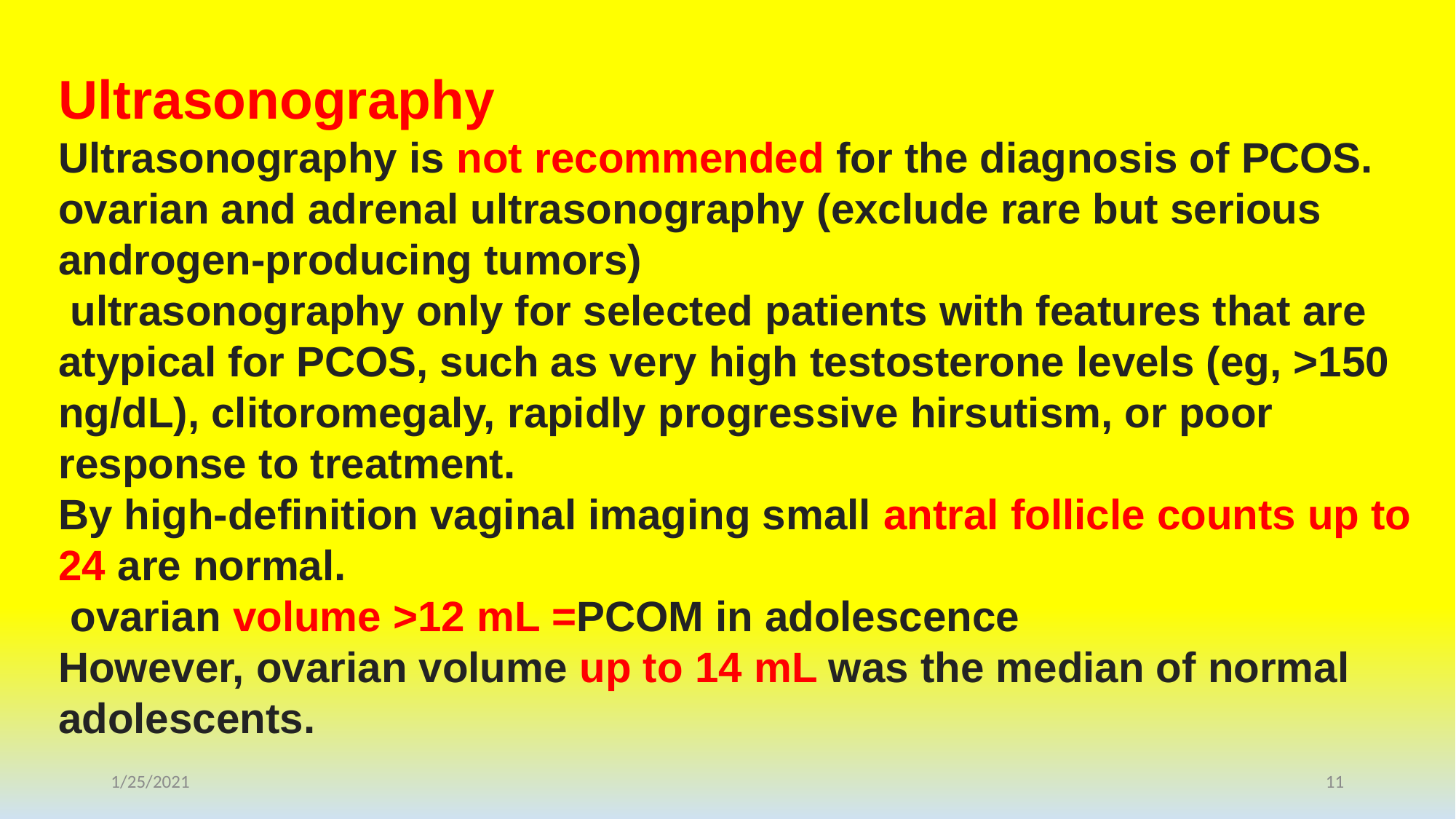

Ultrasonography
Ultrasonography is not recommended for the diagnosis of PCOS. ovarian and adrenal ultrasonography (exclude rare but serious  androgen-producing tumors)
 ultrasonography only for selected patients with features that are atypical for PCOS, such as very high testosterone levels (eg, >150 ng/dL), clitoromegaly, rapidly progressive hirsutism, or poor response to treatment.
By high-definition vaginal imaging small antral follicle counts up to 24 are normal.
 ovarian volume >12 mL =PCOM in adolescence
However, ovarian volume up to 14 mL was the median of normal adolescents.
1/25/2021
11